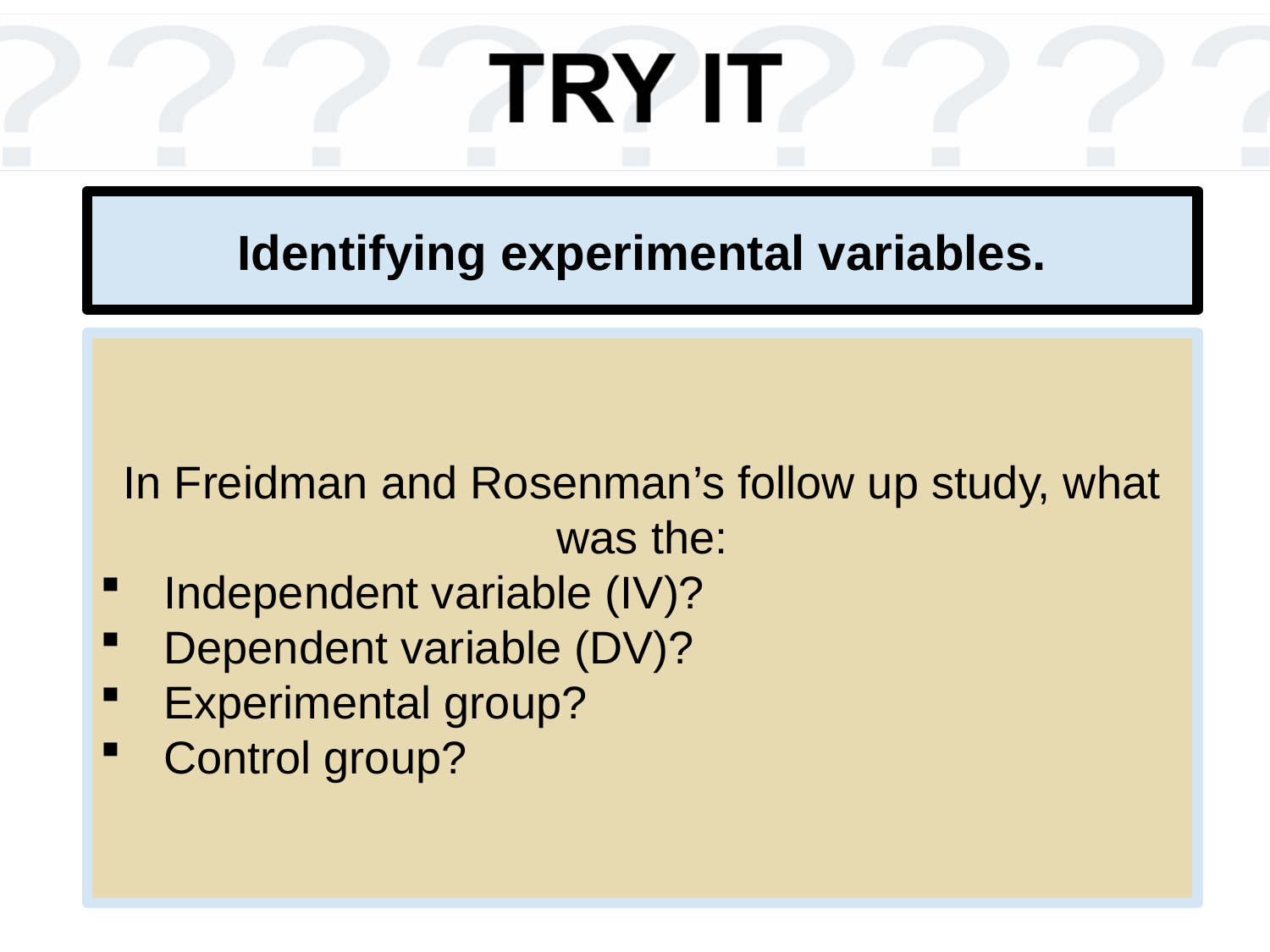

# Identifying experimental variables.
In Freidman and Rosenman’s follow up study, what was the:
Independent variable (IV)?
Dependent variable (DV)?
Experimental group?
Control group?